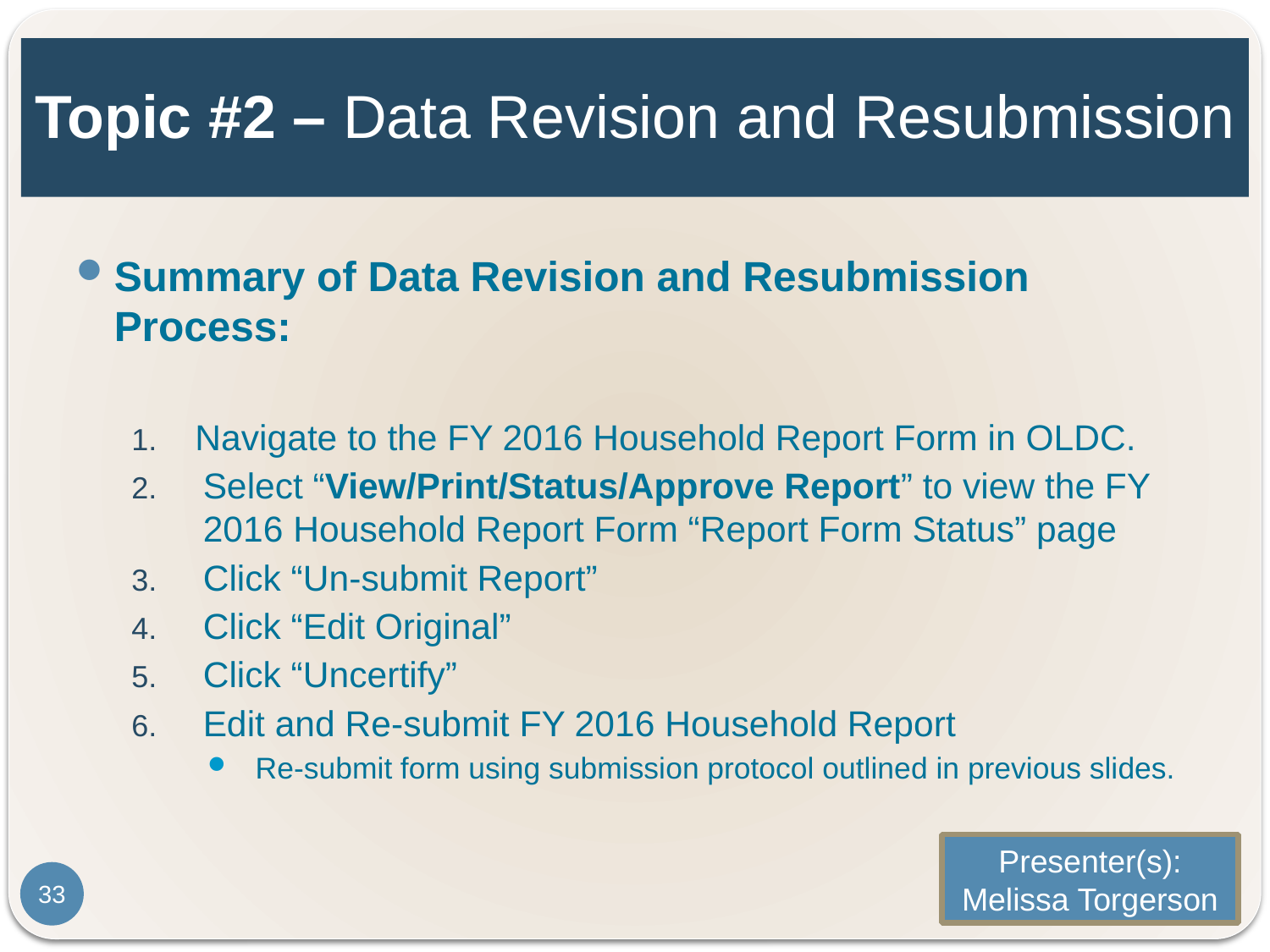

# Topic #2 – Data Revision and Resubmission
Summary of Data Revision and Resubmission Process:

Navigate to the FY 2016 Household Report Form in OLDC.
Select “View/Print/Status/Approve Report” to view the FY 2016 Household Report Form “Report Form Status” page
Click “Un-submit Report”
Click “Edit Original”
Click “Uncertify”
Edit and Re-submit FY 2016 Household Report
Re-submit form using submission protocol outlined in previous slides.

Presenter(s):
Melissa Torgerson
33